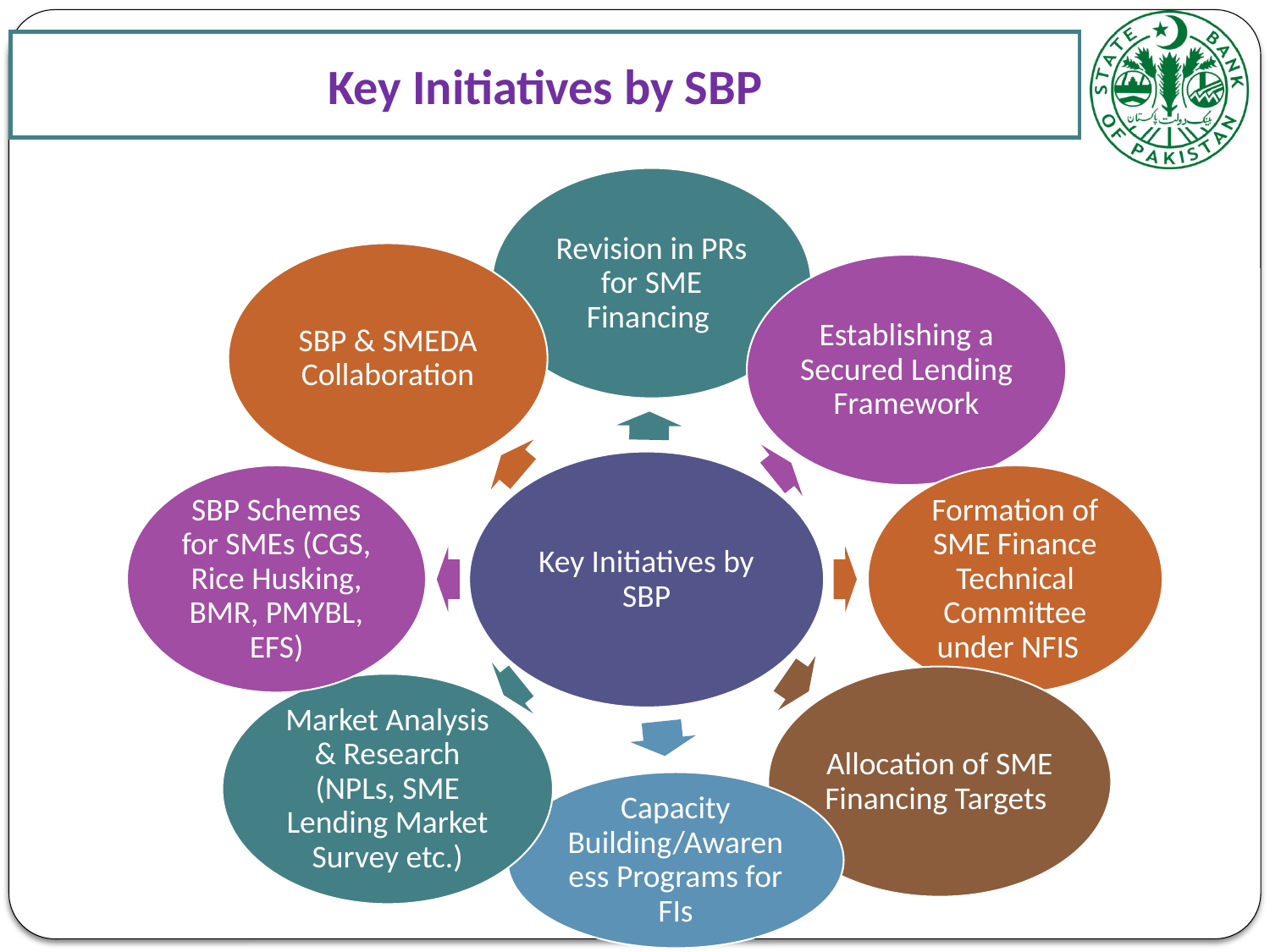

Key Initiatives by SBP
Key Initiatives by SBP

Revision in PRs for SME Financing

Establishing a Secured Lending Framework

Formation of SME Finance Technical Committee under NFIS

Allocation of SME Financing Targets

Capacity Building/Awareness Programs for FIs

Market Analysis & Research (NPLs, SME Lending Market Survey etc.)

SBP Schemes for SMEs (CGS, Rice Husking, BMR, PMYBL, EFS)

SBP & SMEDA Collaboration